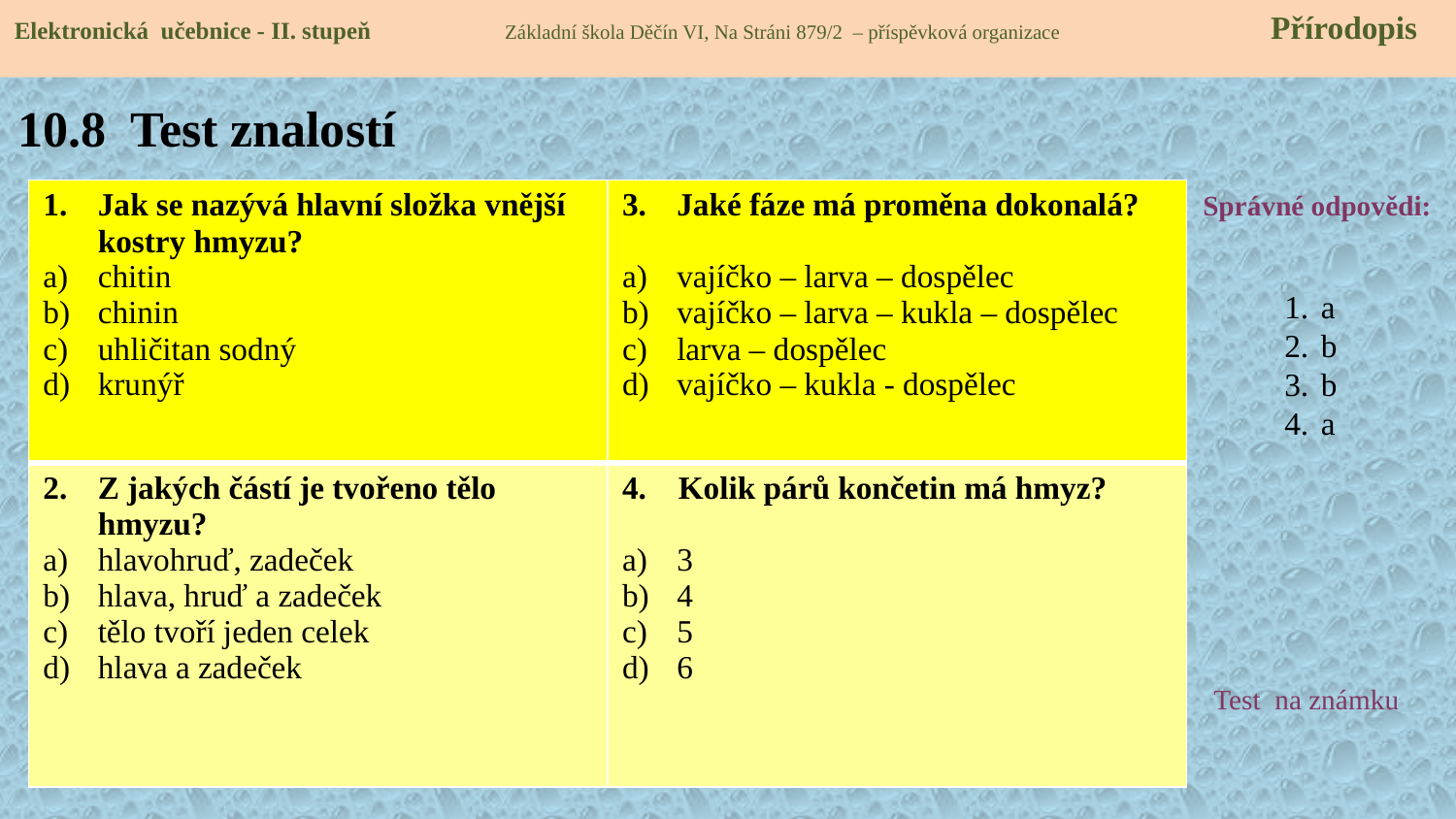

Elektronická  učebnice - II. stupeň                      Základní škola Děčín VI, Na Stráni 879/2  – příspěvková organizace                       	                  Přírodopis

# 10.8  Test znalostí
| Jak se nazývá hlavní složka vnější kostry hmyzu? chitin chinin uhličitan sodný krunýř | Jaké fáze má proměna dokonalá? vajíčko – larva – dospělec vajíčko – larva – kukla – dospělec larva – dospělec vajíčko – kukla - dospělec |
| --- | --- |
| Z jakých částí je tvořeno tělo hmyzu? hlavohruď, zadeček hlava, hruď a zadeček tělo tvoří jeden celek hlava a zadeček | 4. Kolik párů končetin má hmyz? 3 4 5 6 |
Správné odpovědi:

a
b
b
a

Test  na známku